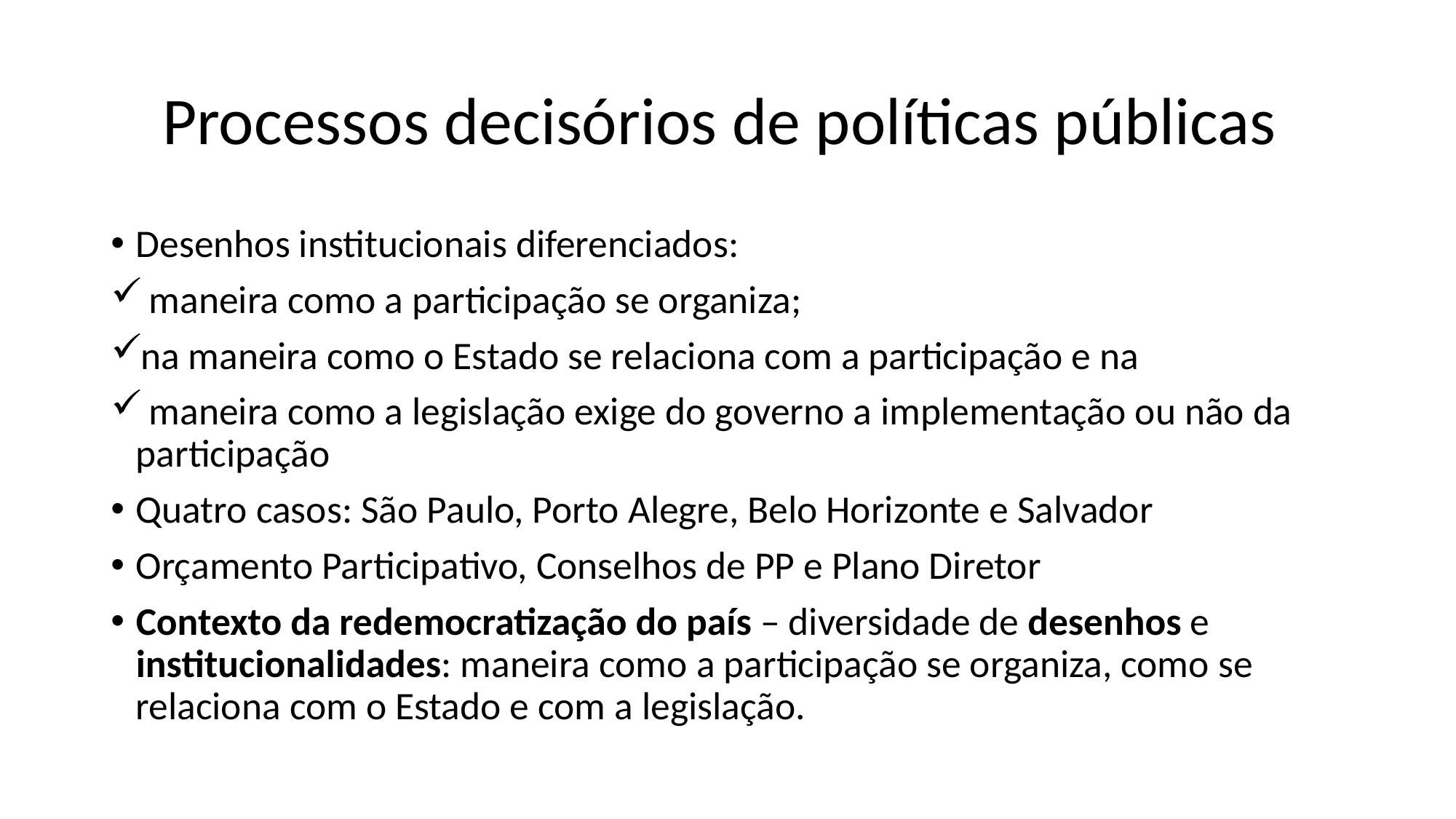

# Processos decisórios de políticas públicas
Desenhos institucionais diferenciados:
 maneira como a participação se organiza;
na maneira como o Estado se relaciona com a participação e na
 maneira como a legislação exige do governo a implementação ou não da participação
Quatro casos: São Paulo, Porto Alegre, Belo Horizonte e Salvador
Orçamento Participativo, Conselhos de PP e Plano Diretor
Contexto da redemocratização do país – diversidade de desenhos e institucionalidades: maneira como a participação se organiza, como se relaciona com o Estado e com a legislação.